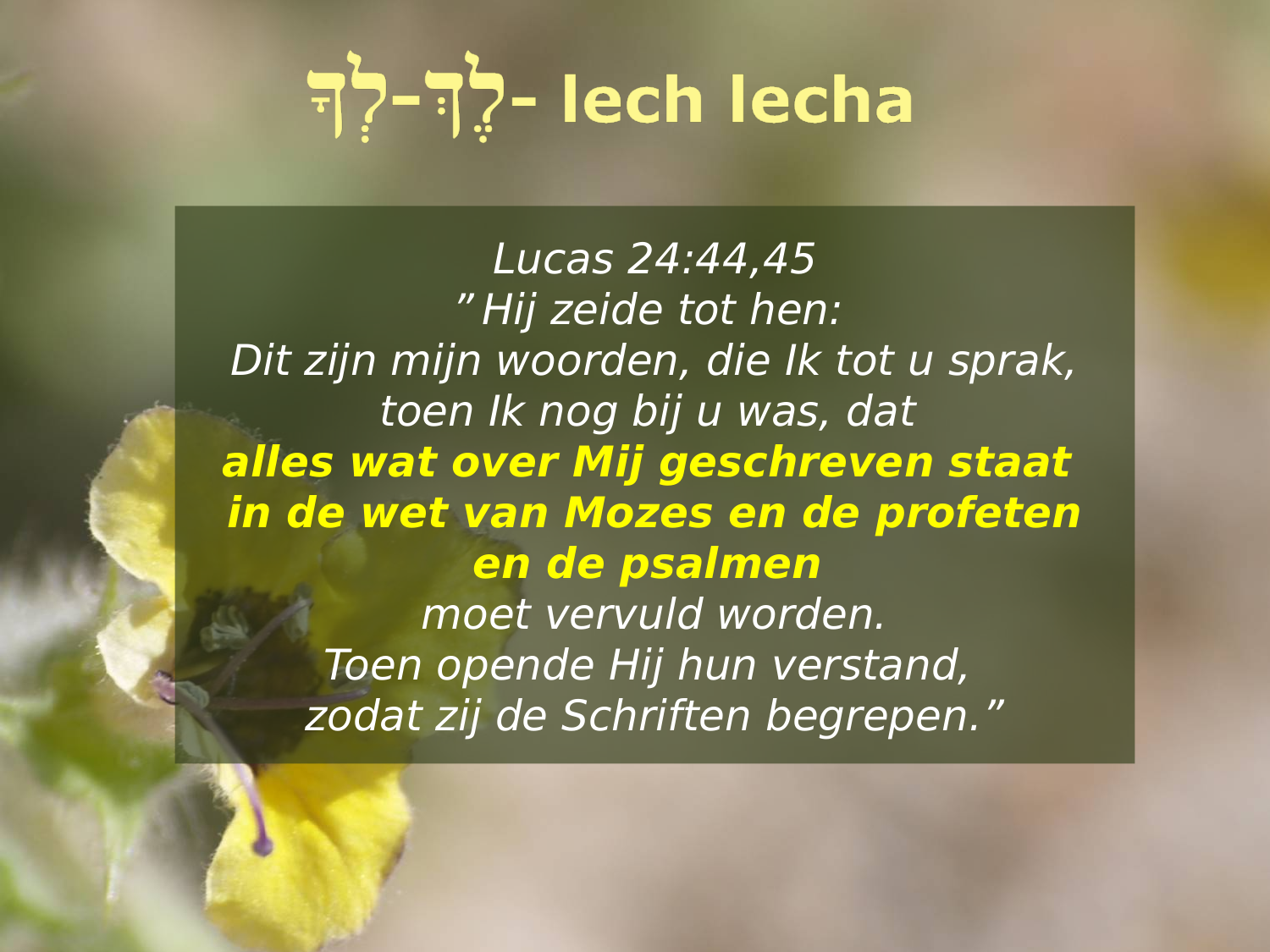

Lucas 24:44,45
” Hij zeide tot hen:
Dit zijn mijn woorden, die Ik tot u sprak, toen Ik nog bij u was, dat
alles wat over Mij geschreven staat
in de wet van Mozes en de profeten en de psalmen
moet vervuld worden.
Toen opende Hij hun verstand,
zodat zij de Schriften begrepen.”